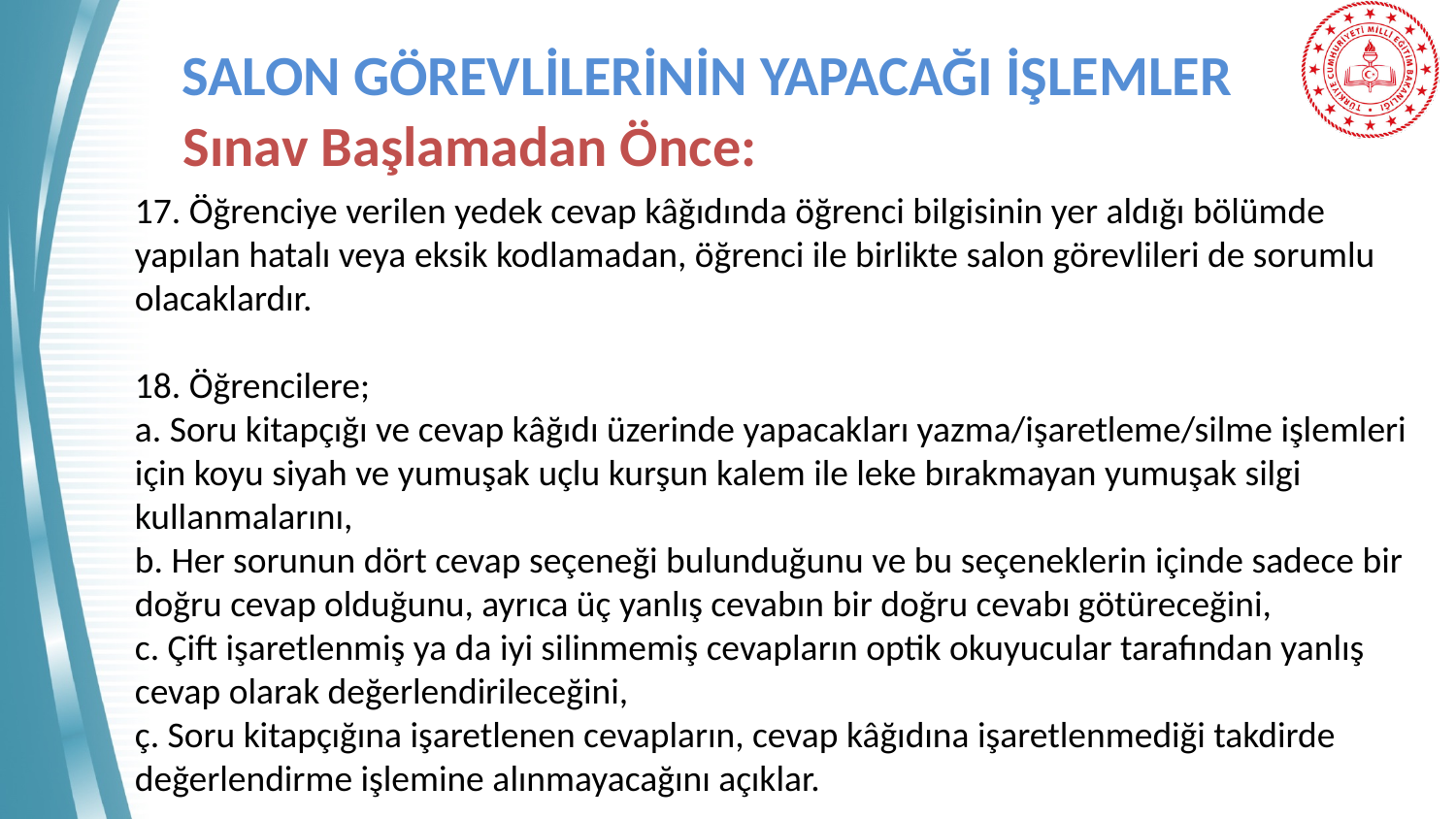

# SALON GÖREVLİLERİNİN YAPACAĞI İŞLEMLER
      Sınav Başlamadan Önce:

17. Öğrenciye verilen yedek cevap kâğıdında öğrenci bilgisinin yer aldığı bölümde yapılan hatalı veya eksik kodlamadan, öğrenci ile birlikte salon görevlileri de sorumlu olacaklardır.

18. Öğrencilere;
a. Soru kitapçığı ve cevap kâğıdı üzerinde yapacakları yazma/işaretleme/silme işlemleri için koyu siyah ve yumuşak uçlu kurşun kalem ile leke bırakmayan yumuşak silgi kullanmalarını,
b. Her sorunun dört cevap seçeneği bulunduğunu ve bu seçeneklerin içinde sadece bir doğru cevap olduğunu, ayrıca üç yanlış cevabın bir doğru cevabı götüreceğini,
c. Çift işaretlenmiş ya da iyi silinmemiş cevapların optik okuyucular tarafından yanlış cevap olarak değerlendirileceğini,
ç. Soru kitapçığına işaretlenen cevapların, cevap kâğıdına işaretlenmediği takdirde değerlendirme işlemine alınmayacağını açıklar.